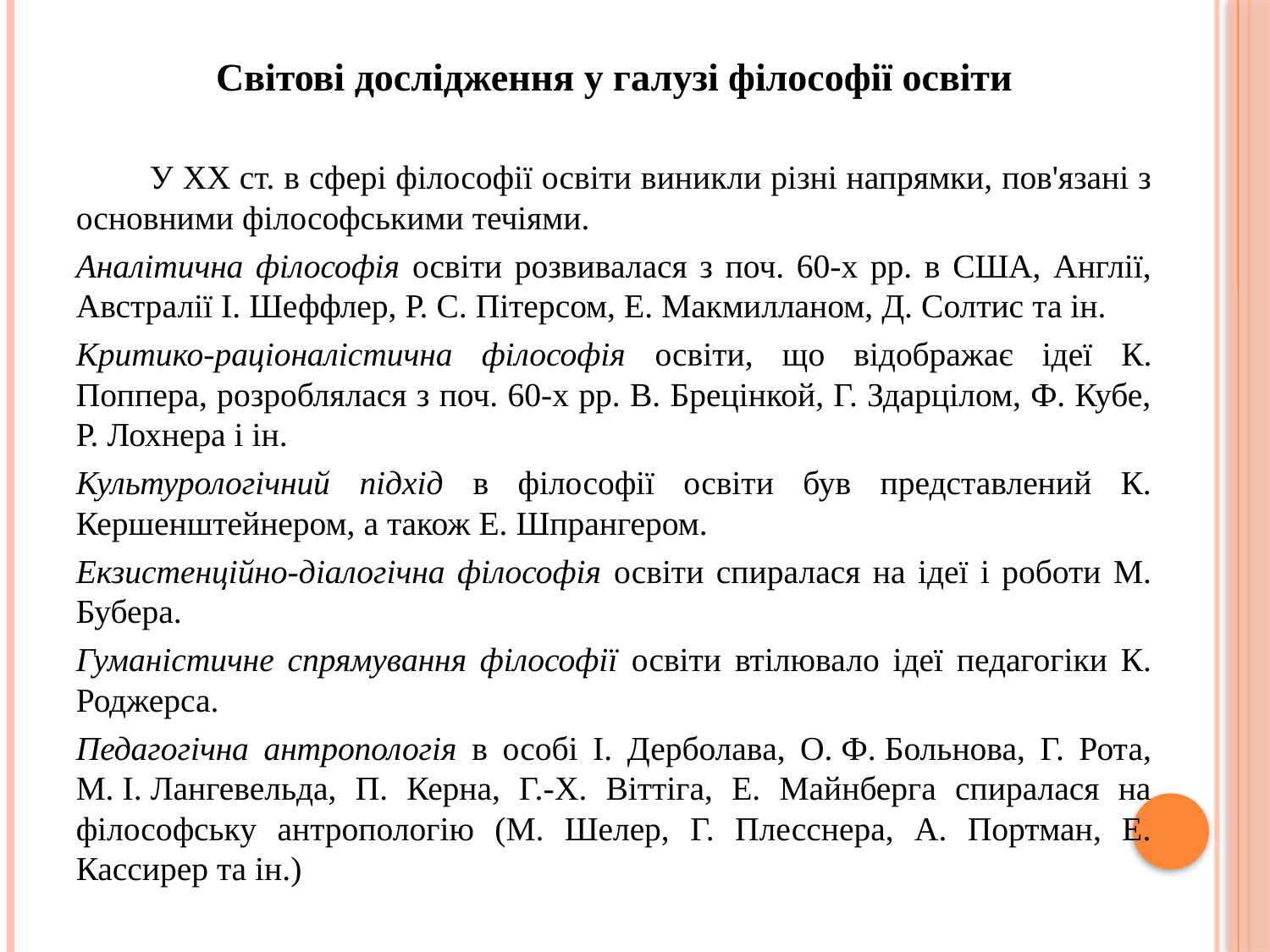

Світові дослідження у галузі філософії освіти

        У XX ст. в сфері філософії освіти виникли різні напрямки, пов'язані з основними філософськими течіями.
Аналітична філософія освіти розвивалася з поч. 60-х рр. в США, Англії, Австралії І. Шеффлер, Р. С. Пітерсом, Е. Макмилланом, Д. Солтис та ін.
Критико-раціоналістична філософія освіти, що відображає ідеї К. Поппера, розроблялася з поч. 60-х рр. В. Брецінкой, Г. Здарцілом, Ф. Кубе, Р. Лохнера і ін.
Культурологічний підхід в філософії освіти був представлений К. Кершенштейнером, а також Е. Шпрангером.
Екзистенційно-діалогічна філософія освіти спиралася на ідеї і роботи М. Бубера.
Гуманістичне спрямування філософії освіти втілювало ідеї педагогіки К. Роджерса.
Педагогічна антропологія в особі І. Дерболава, О. Ф. Больнова, Г. Рота, М. І. Лангевельда, П. Керна, Г.-Х. Віттіга, Е. Майнберга спиралася на філософську антропологію (М. Шелер, Г. Плесснера, А. Портман, Е. Кассирер та ін.)